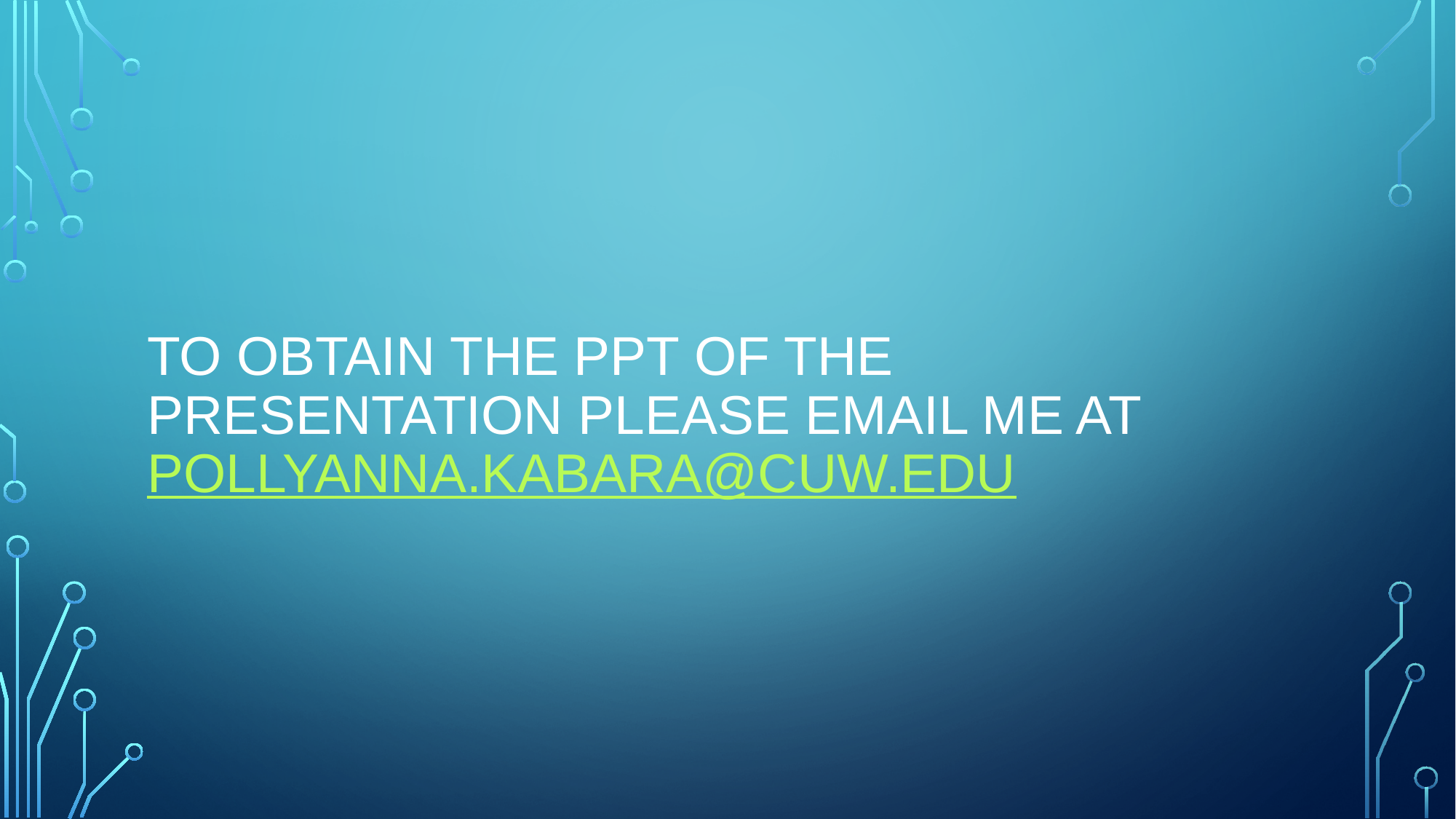

# To obtain the PPT of the Presentation please email me at Pollyanna.kabara@cuw.edu